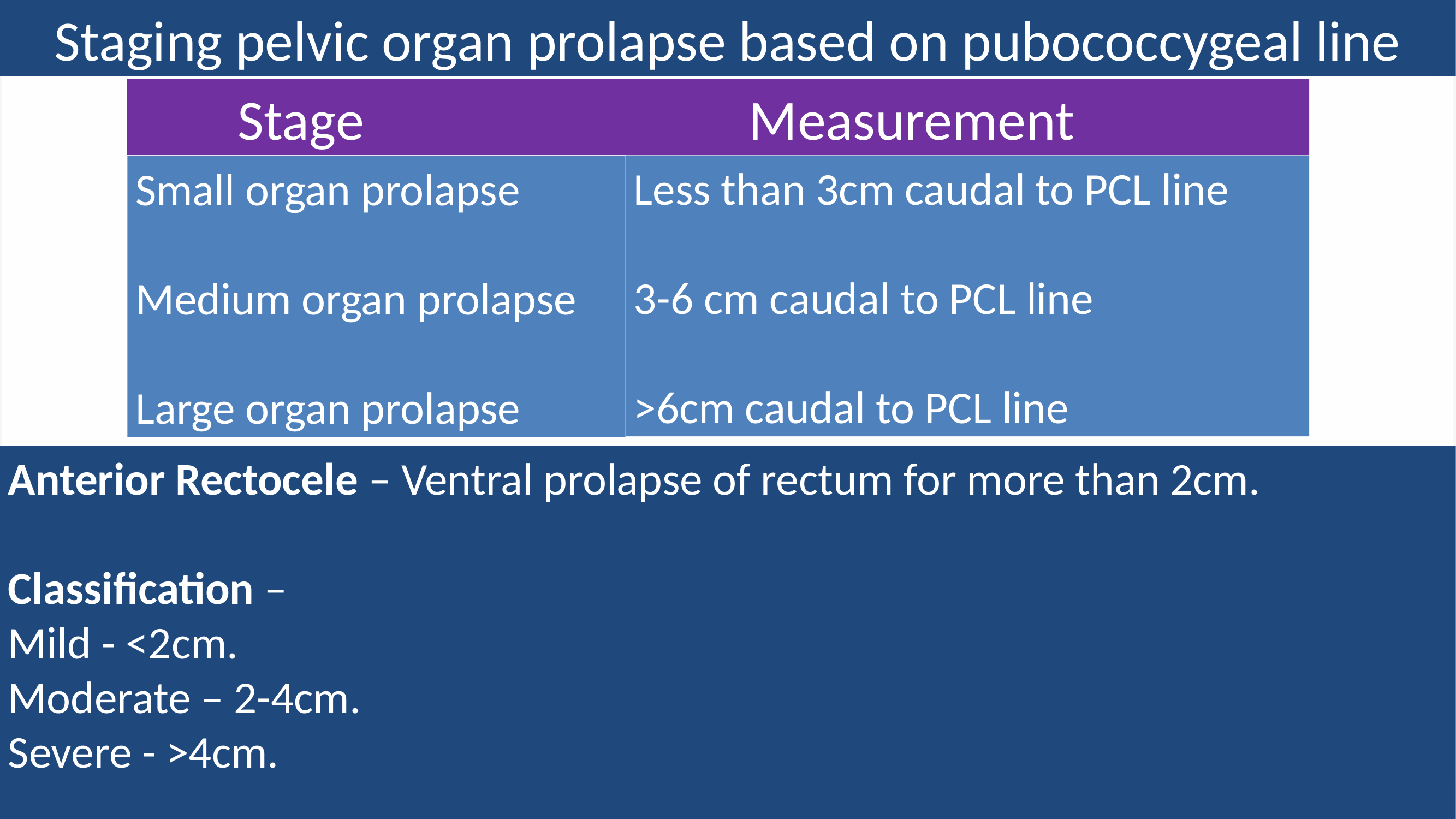

Staging pelvic organ prolapse based on pubococcygeal line
        Stage                              Measurement
Less than 3cm caudal to PCL line

3-6 cm caudal to PCL line

>6cm caudal to PCL line
Small organ prolapse

Medium organ prolapse

Large organ prolapse
Anterior Rectocele – Ventral prolapse of rectum for more than 2cm.

Classification –
Mild - <2cm.
Moderate – 2-4cm.
Severe - >4cm.